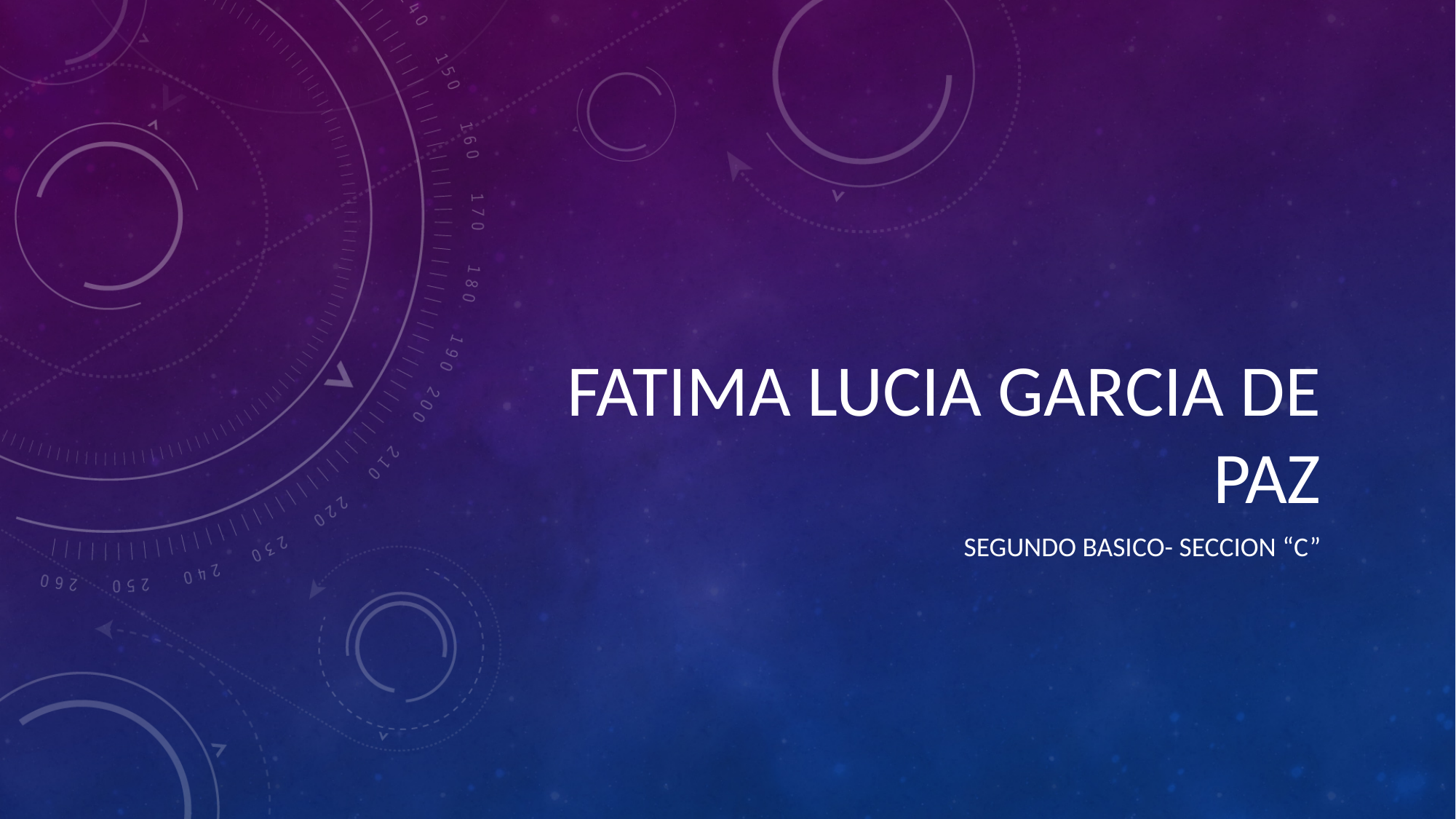

# Fatima Lucia Garcia de Paz
Segundo Basico- Seccion “C”